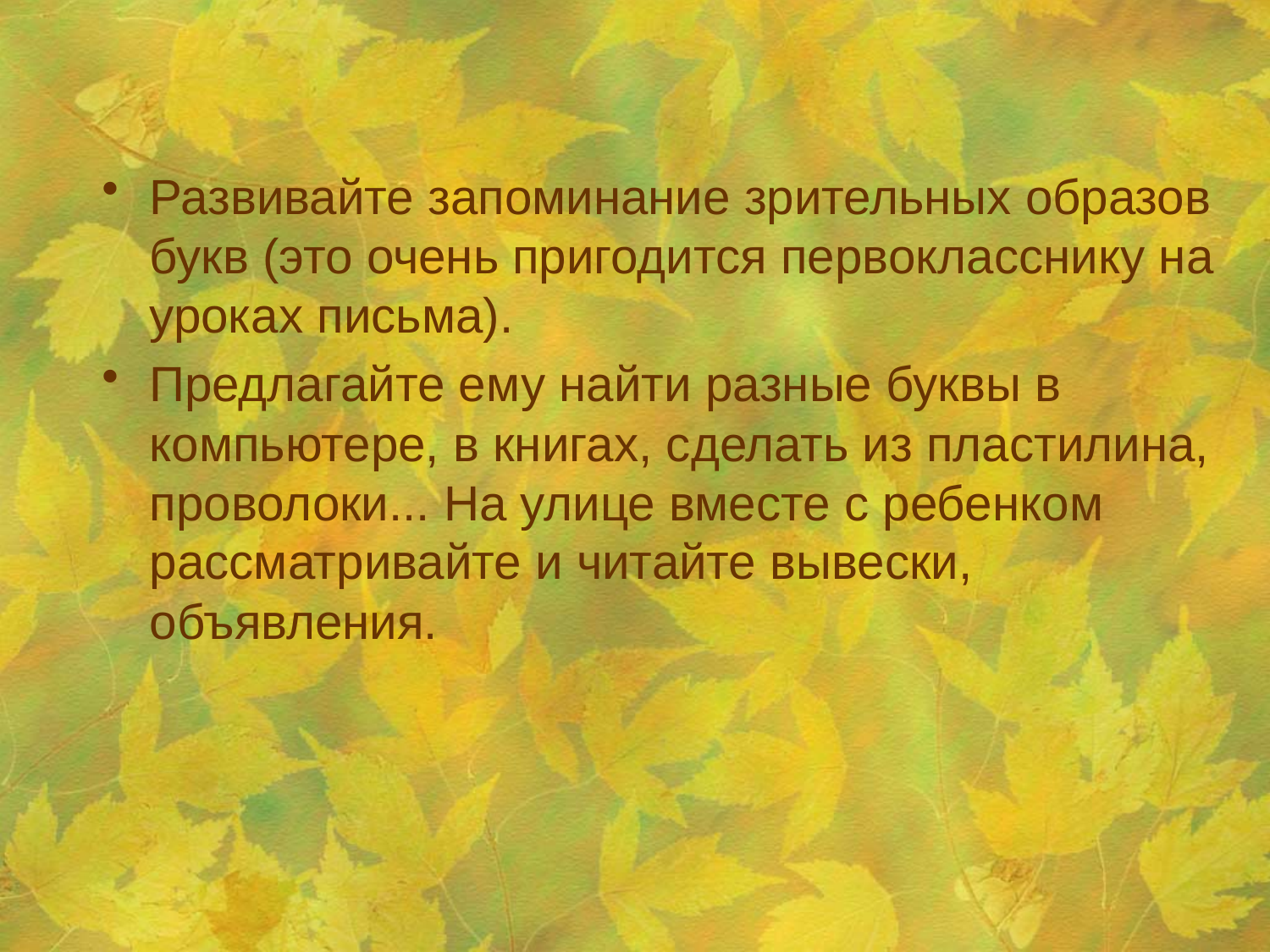

Развивайте запоминание зрительных образов букв (это очень пригодится первокласснику на уроках письма).
Предлагайте ему найти разные буквы в компьютере, в книгах, сделать из пластилина, проволоки... На улице вместе с ребенком рассматривайте и читайте вывески, объявления.